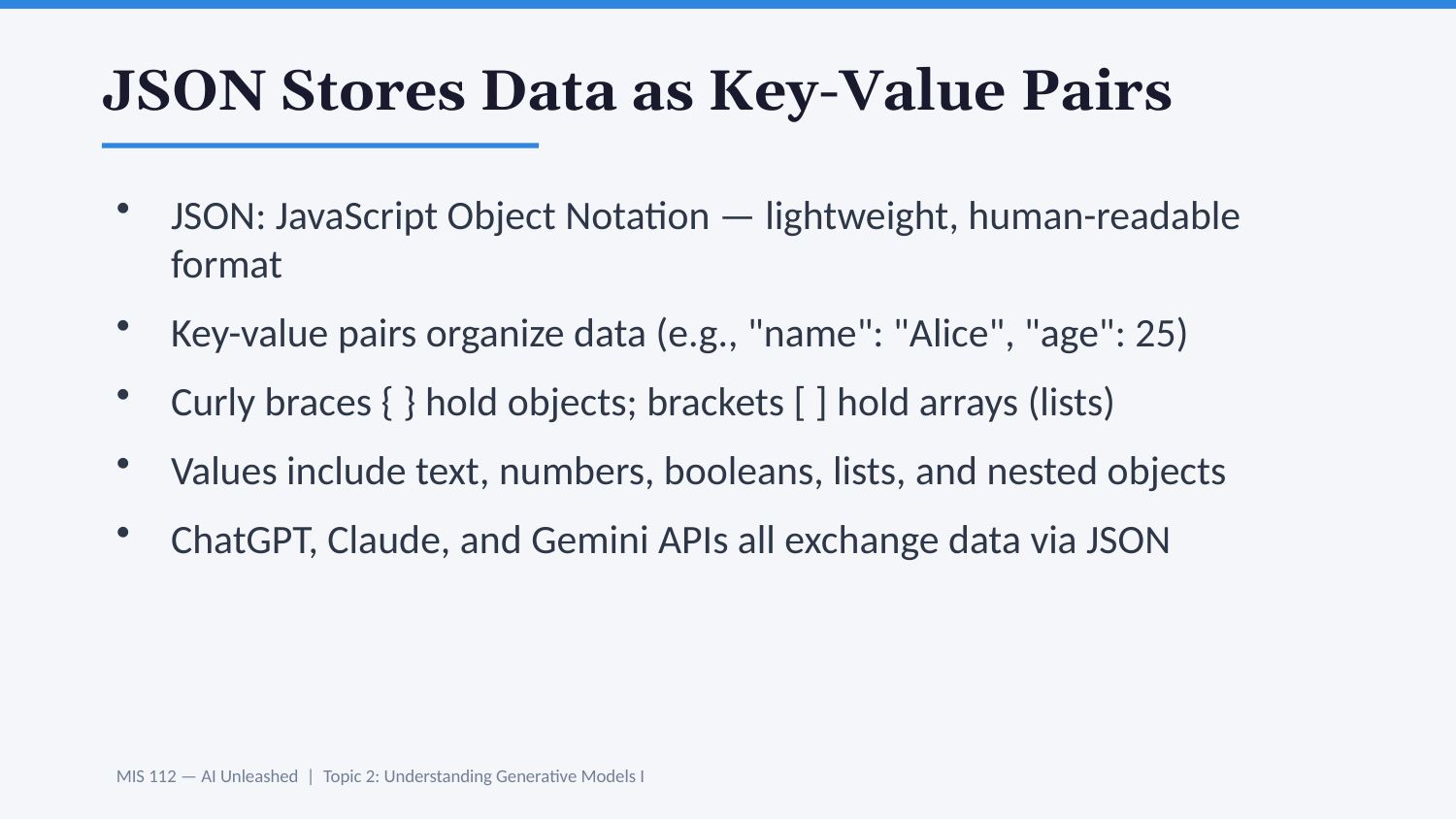

JSON Stores Data as Key-Value Pairs

JSON: JavaScript Object Notation — lightweight, human-readable format
Key-value pairs organize data (e.g., "name": "Alice", "age": 25)
Curly braces { } hold objects; brackets [ ] hold arrays (lists)
Values include text, numbers, booleans, lists, and nested objects
ChatGPT, Claude, and Gemini APIs all exchange data via JSON
MIS 112 — AI Unleashed  |  Topic 2: Understanding Generative Models I